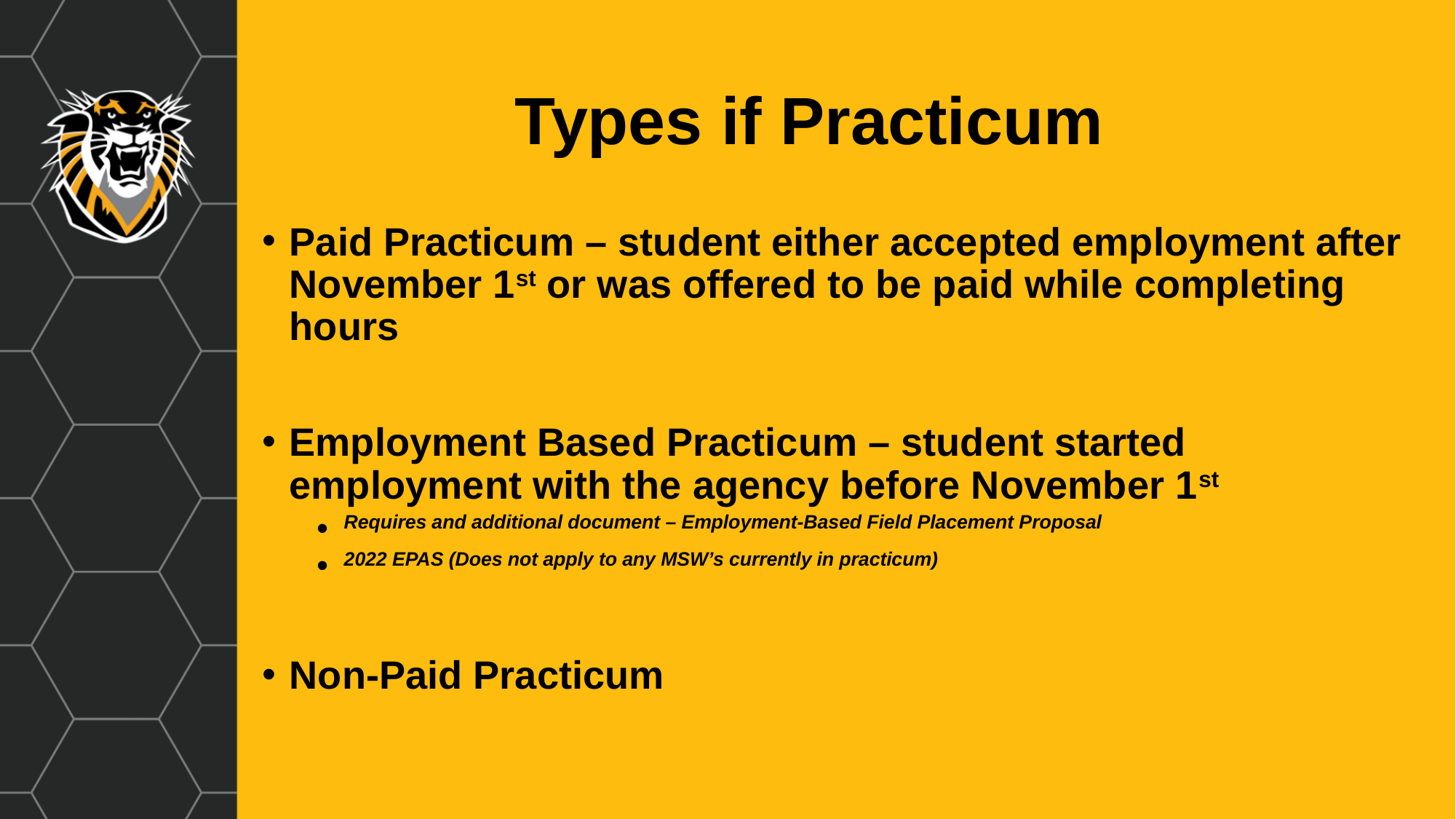

# Types if Practicum
Paid Practicum – student either accepted employment after November 1st or was offered to be paid while completing hours

Employment Based Practicum – student started employment with the agency before November 1st
Requires and additional document – Employment-Based Field Placement Proposal
2022 EPAS (Does not apply to any MSW’s currently in practicum)

Non-Paid Practicum